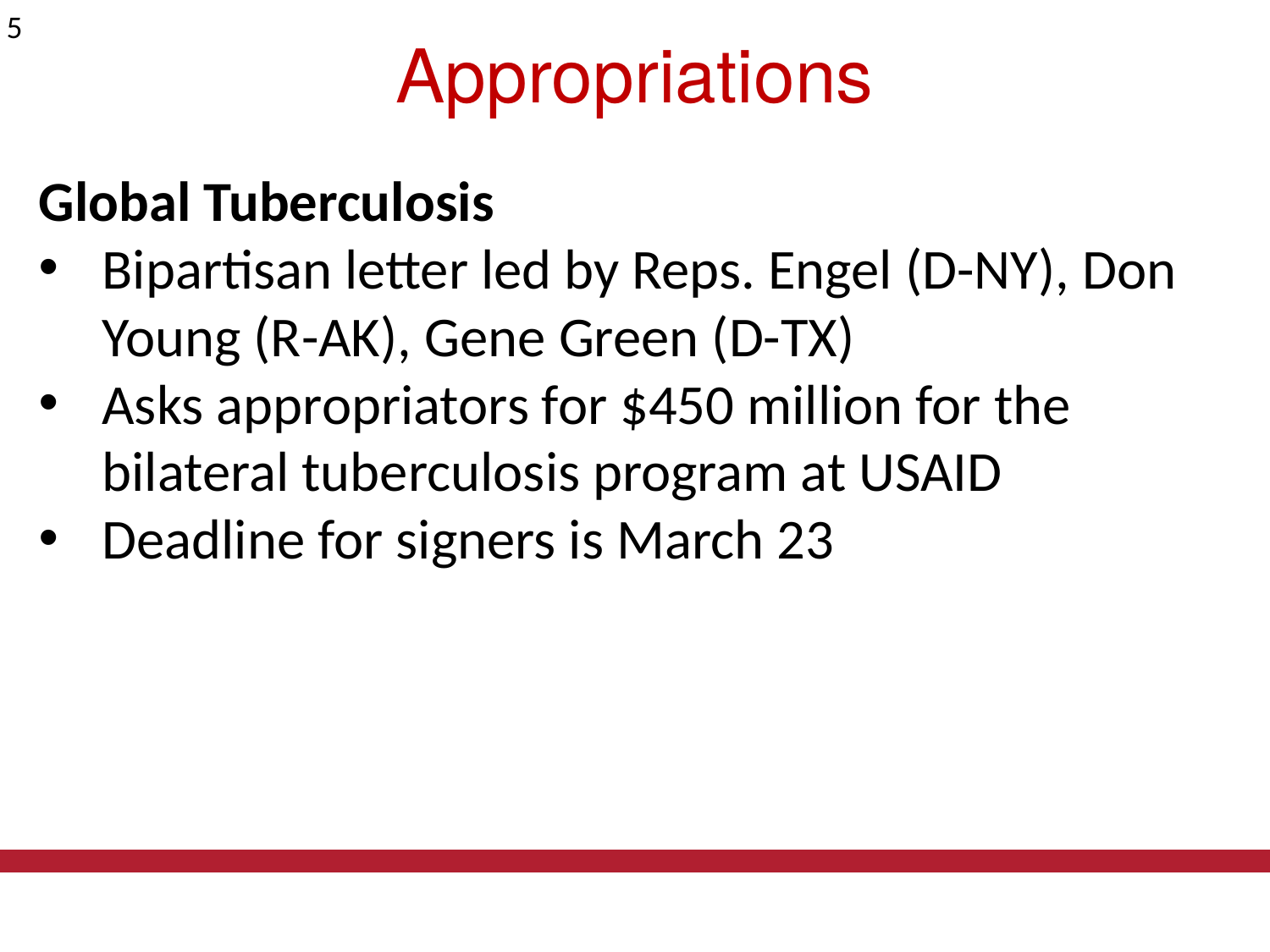

5
# Appropriations
Global Tuberculosis
Bipartisan letter led by Reps. Engel (D-NY), Don Young (R-AK), Gene Green (D-TX)
Asks appropriators for $450 million for the bilateral tuberculosis program at USAID
Deadline for signers is March 23